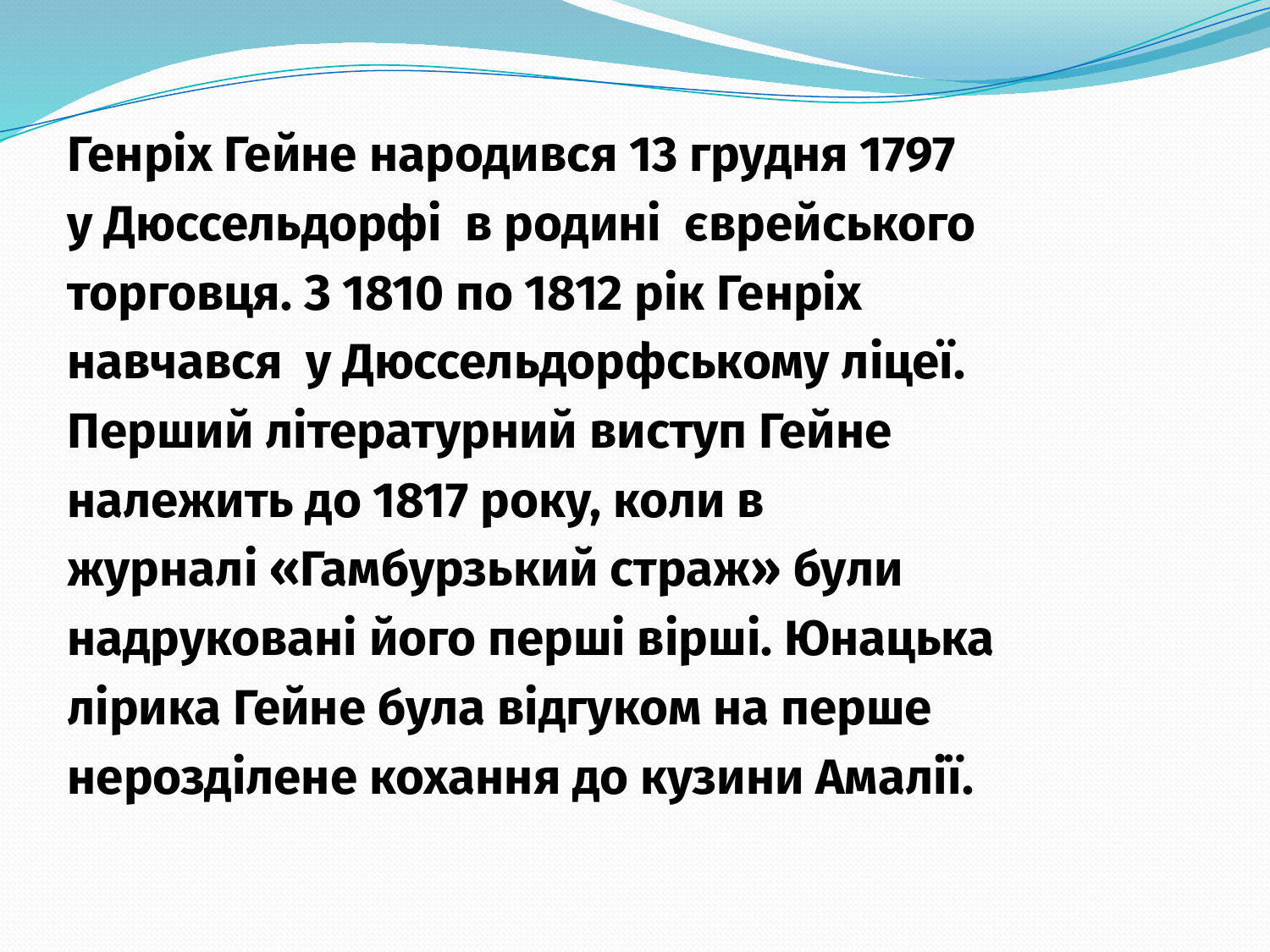

Генріх Гейне народився 13 грудня 1797
у Дюссельдорфі  в родині  єврейського
торговця. З 1810 по 1812 рік Генріх
навчався  у Дюссельдорфському ліцеї.
Перший літературний виступ Гейне
належить до 1817 року, коли в
журналі «Гамбурзький страж» були
надруковані його перші вірші. Юнацька
лірика Гейне була відгуком на перше
нерозділене кохання до кузини Амалії.